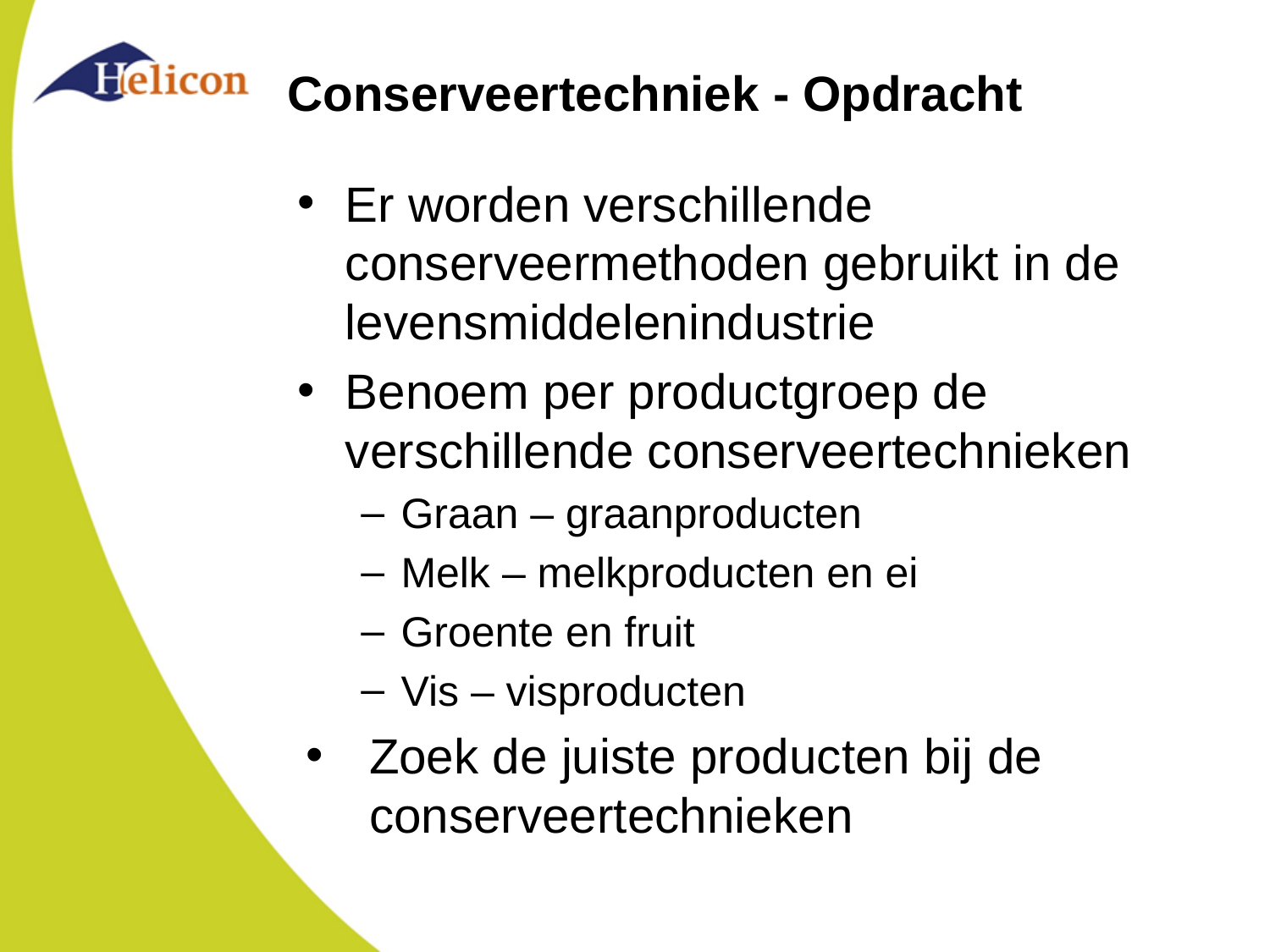

# Conserveertechniek - Opdracht
Er worden verschillende conserveermethoden gebruikt in de levensmiddelenindustrie
Benoem per productgroep de verschillende conserveertechnieken
Graan – graanproducten
Melk – melkproducten en ei
Groente en fruit
Vis – visproducten
Zoek de juiste producten bij de conserveertechnieken